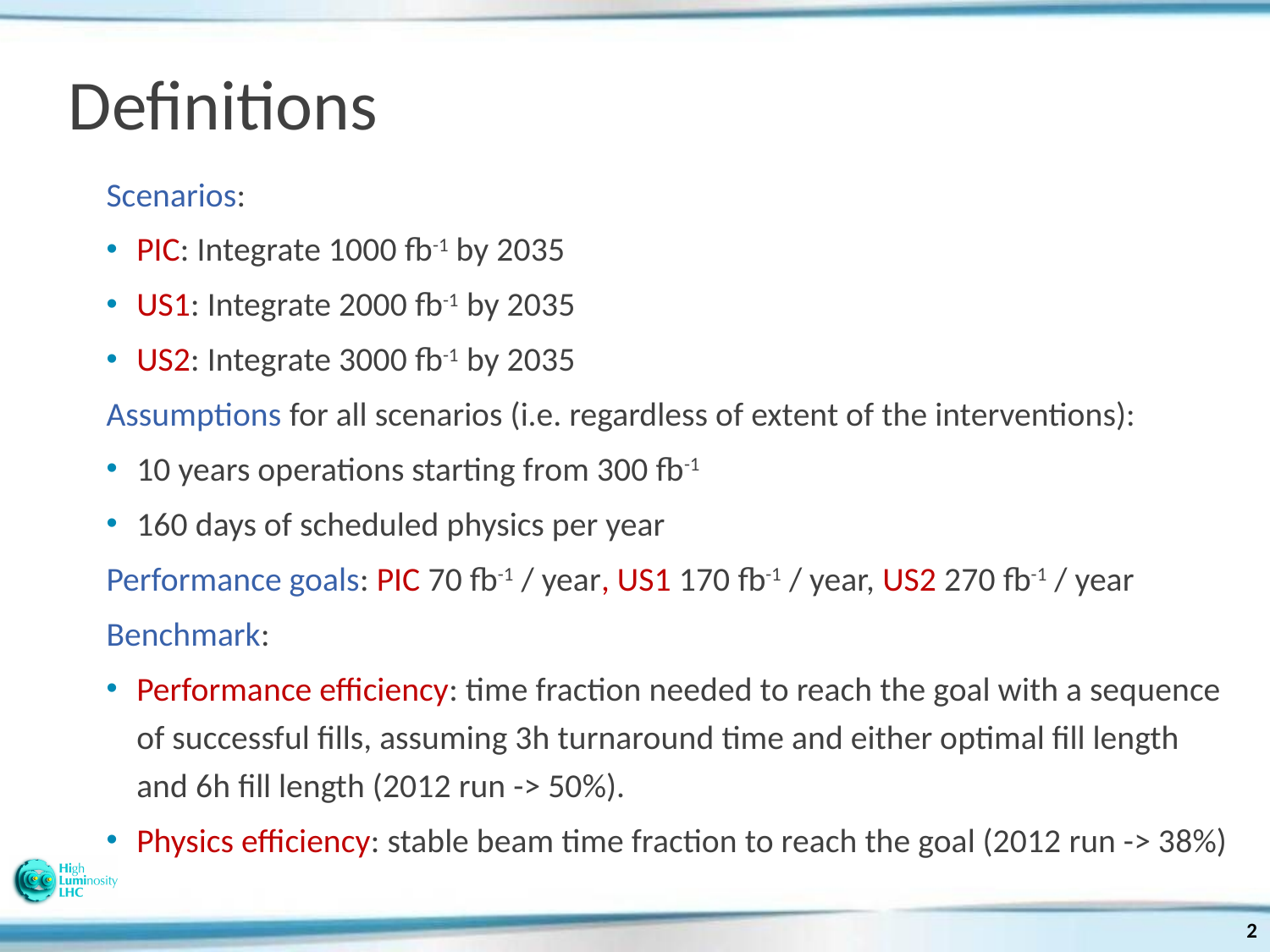

# Definitions
Scenarios:
PIC: Integrate 1000 fb-1 by 2035
US1: Integrate 2000 fb-1 by 2035
US2: Integrate 3000 fb-1 by 2035
Assumptions for all scenarios (i.e. regardless of extent of the interventions):
10 years operations starting from 300 fb-1
160 days of scheduled physics per year
Performance goals: PIC 70 fb-1 / year, US1 170 fb-1 / year, US2 270 fb-1 / year
Benchmark:
Performance efficiency: time fraction needed to reach the goal with a sequence of successful fills, assuming 3h turnaround time and either optimal fill length and 6h fill length (2012 run -> 50%).
Physics efficiency: stable beam time fraction to reach the goal (2012 run -> 38%)

2